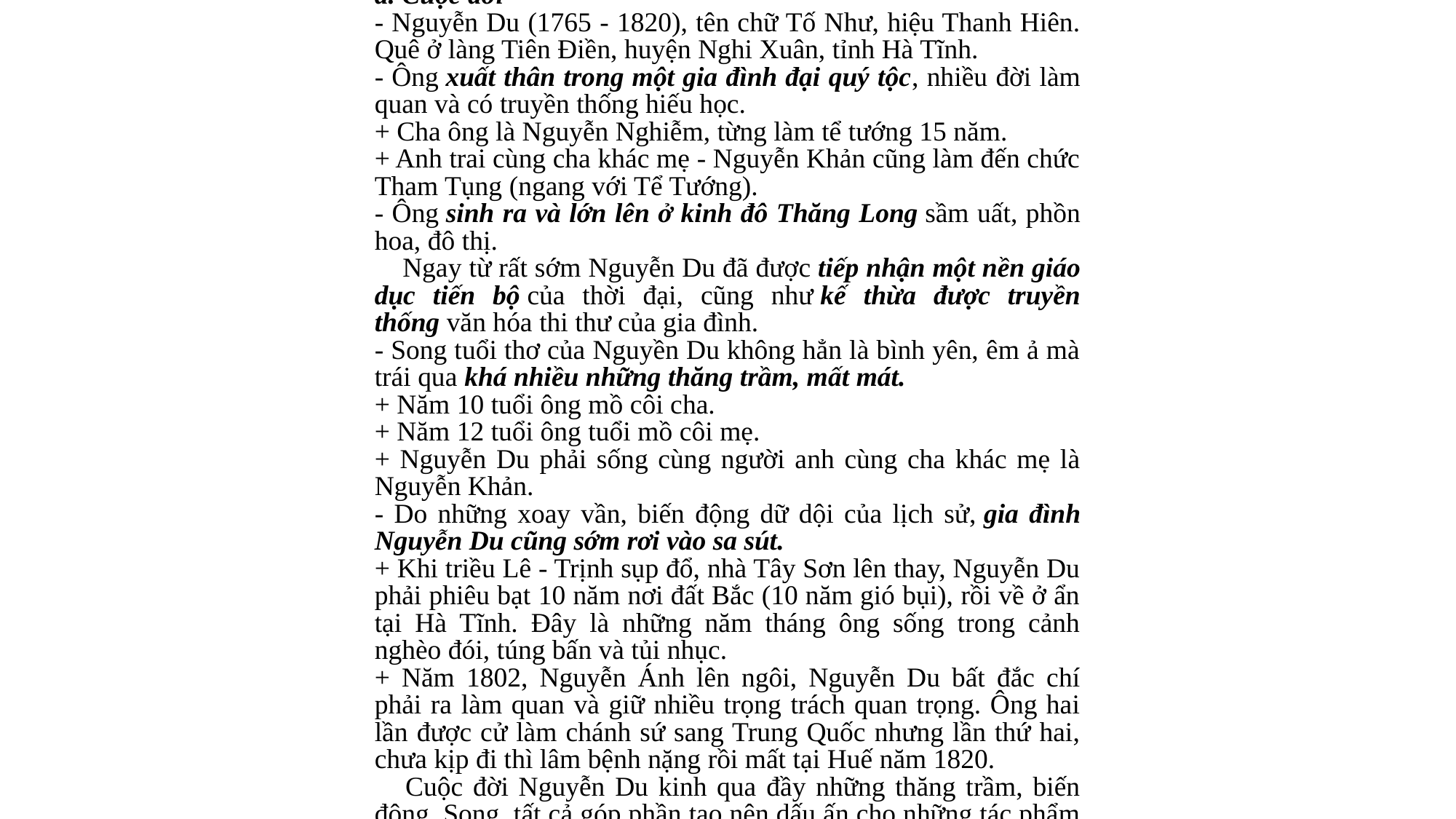

2. Tác giả Nguyễn Du
a. Cuộc đời
- Nguyễn Du (1765 - 1820), tên chữ Tố Như, hiệu Thanh Hiên. Quê ở làng Tiên Điền, huyện Nghi Xuân, tỉnh Hà Tĩnh.
- Ông xuất thân trong một gia đình đại quý tộc, nhiều đời làm quan và có truyền thống hiếu học.
+ Cha ông là Nguyễn Nghiễm, từng làm tể tướng 15 năm.
+ Anh trai cùng cha khác mẹ - Nguyễn Khản cũng làm đến chức Tham Tụng (ngang với Tể Tướng).
- Ông sinh ra và lớn lên ở kinh đô Thăng Long sầm uất, phồn hoa, đô thị.
    Ngay từ rất sớm Nguyễn Du đã được tiếp nhận một nền giáo dục tiến bộ của thời đại, cũng như kế thừa được truyền thống văn hóa thi thư của gia đình.
- Song tuổi thơ của Nguyền Du không hẳn là bình yên, êm ả mà trái qua khá nhiều những thăng trầm, mất mát.
+ Năm 10 tuổi ông mồ côi cha.
+ Năm 12 tuổi ông tuổi mồ côi mẹ.
+ Nguyễn Du phải sống cùng người anh cùng cha khác mẹ là Nguyễn Khản.
- Do những xoay vần, biến động dữ dội của lịch sử, gia đình Nguyễn Du cũng sớm rơi vào sa sút.
+ Khi triều Lê - Trịnh sụp đổ, nhà Tây Sơn lên thay, Nguyễn Du phải phiêu bạt 10 năm nơi đất Bắc (10 năm gió bụi), rồi về ở ẩn tại Hà Tĩnh. Đây là những năm tháng ông sống trong cảnh nghèo đói, túng bấn và tủi nhục.
+ Năm 1802, Nguyễn Ánh lên ngôi, Nguyễn Du bất đắc chí phải ra làm quan và giữ nhiều trọng trách quan trọng. Ông hai lần được cử làm chánh sứ sang Trung Quốc nhưng lần thứ hai, chưa kịp đi thì lâm bệnh nặng rồi mất tại Huế năm 1820.
    Cuộc đời Nguyễn Du kinh qua đầy những thăng trầm, biến động. Song, tất cả góp phần tạo nên dấu ấn cho những tác phẩm nổi tiếng và có giá trị sâu sắc của ông.